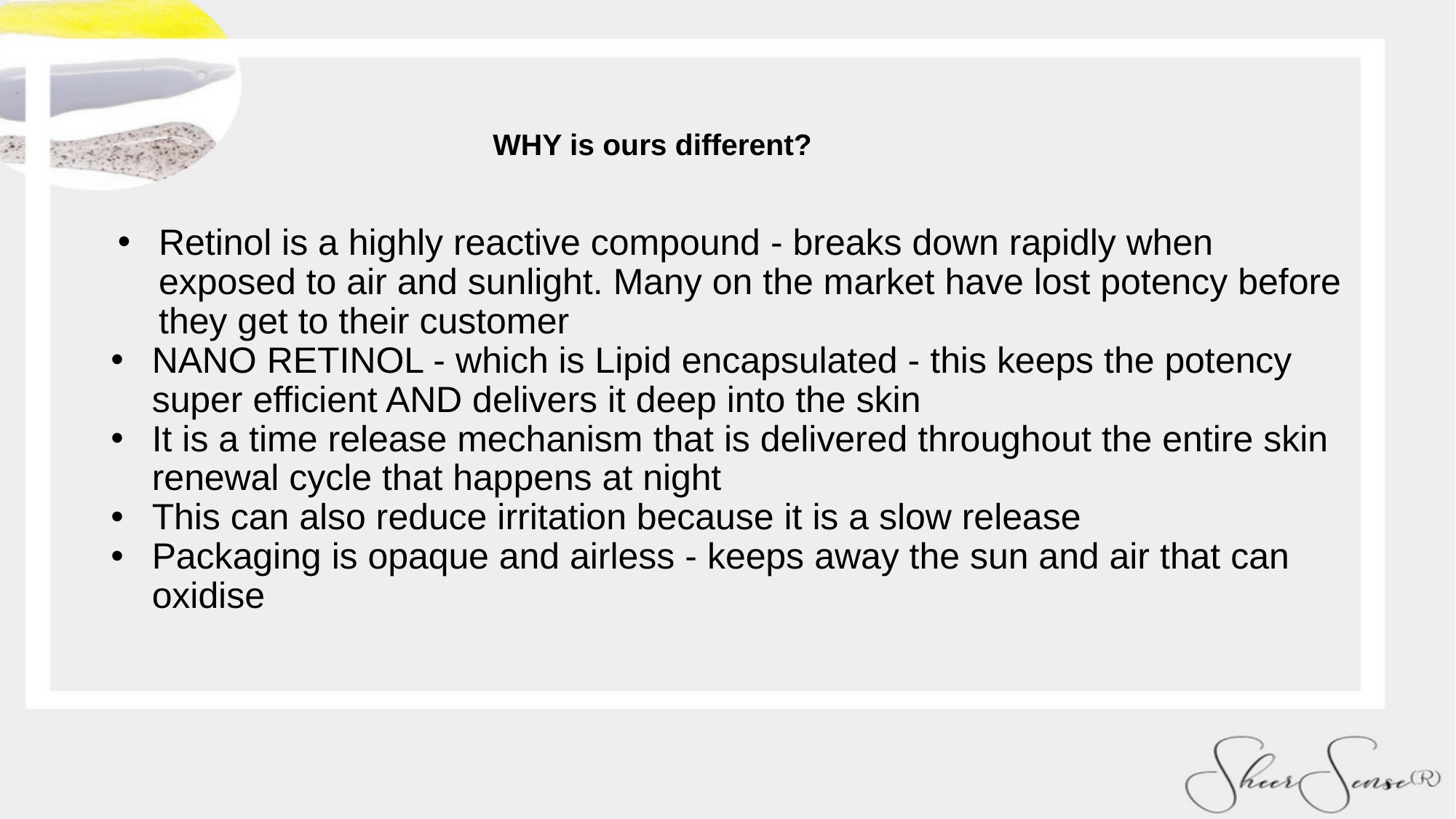

# WHY is ours different?

Retinol is a highly reactive compound - breaks down rapidly when exposed to air and sunlight. Many on the market have lost potency before they get to their customer
NANO RETINOL - which is Lipid encapsulated - this keeps the potency super efficient AND delivers it deep into the skin
It is a time release mechanism that is delivered throughout the entire skin renewal cycle that happens at night
This can also reduce irritation because it is a slow release
Packaging is opaque and airless - keeps away the sun and air that can oxidise